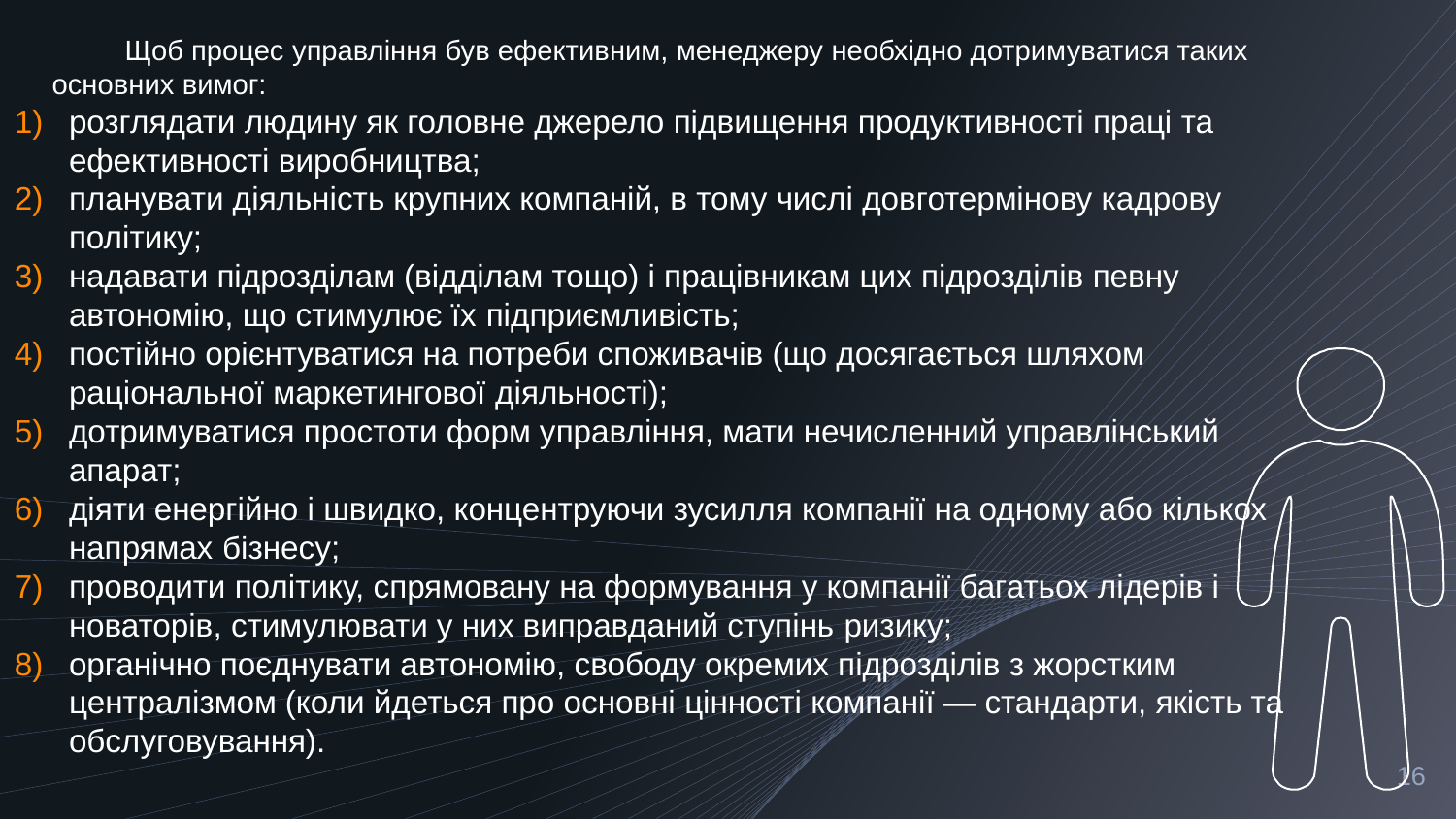

Щоб процес управління був ефективним, менеджеру необхідно дотримуватися таких основних вимог:
розглядати людину як головне джерело підвищення продуктивності праці та ефективності виробництва;
планувати діяльність крупних компаній, в тому числі довготермінову кадрову політику;
надавати підрозділам (відділам тощо) і працівникам цих підрозділів певну автономію, що стимулює їх підприємливість;
постійно орієнтуватися на потреби споживачів (що досягається шляхом раціональної маркетингової діяльності);
дотримуватися простоти форм управління, мати нечисленний управлінський апарат;
діяти енергійно і швидко, концентруючи зусилля компанії на одному або кількох напрямах бізнесу;
проводити політику, спрямовану на формування у компанії багатьох лідерів і новаторів, стимулювати у них виправданий ступінь ризику;
органічно поєднувати автономію, свободу окремих підрозділів з жорстким централізмом (коли йдеться про основні цінності компанії — стандарти, якість та обслуговування).

16